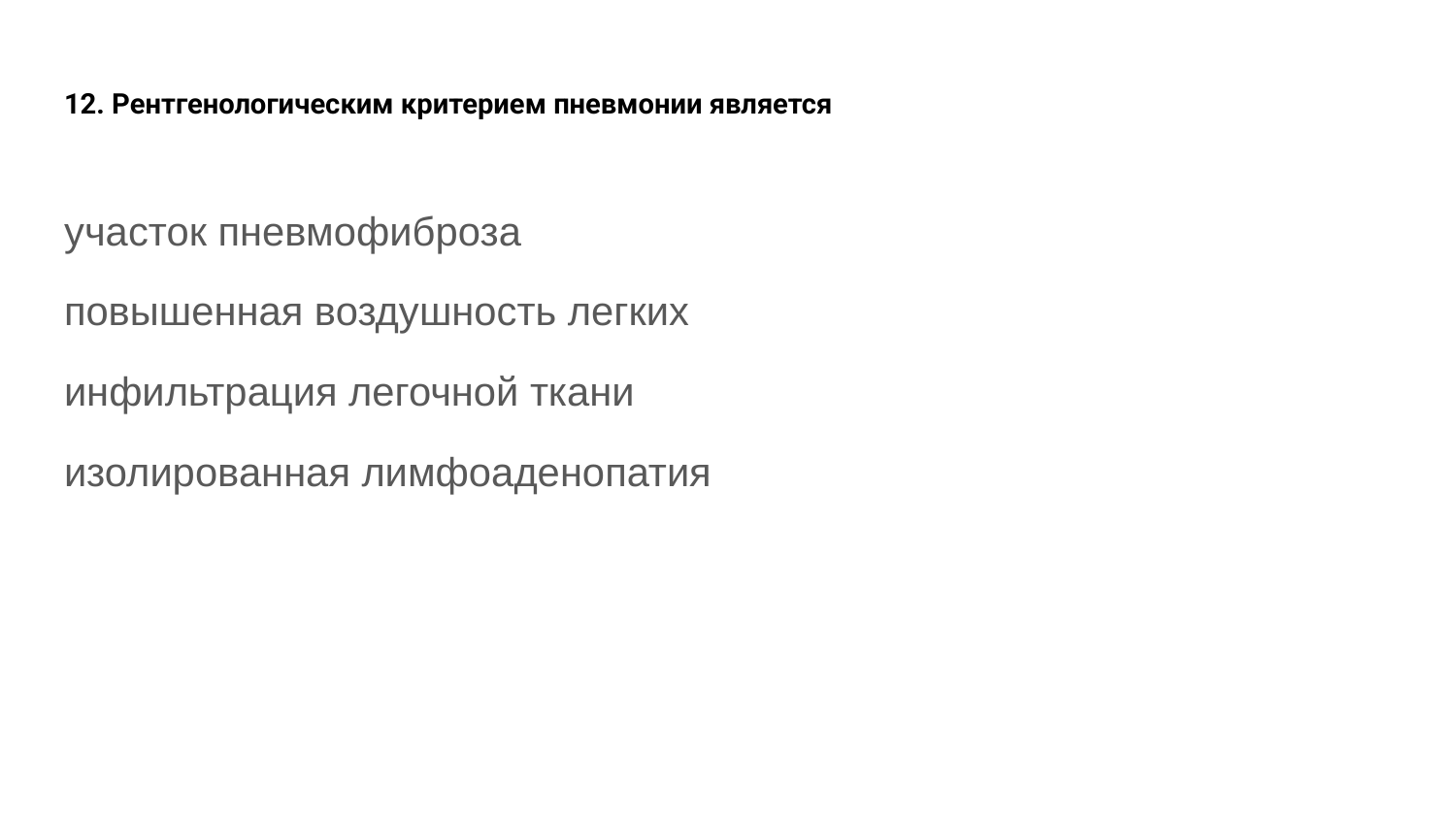

# 12. Рентгенологическим критерием пневмонии является
участок пневмофиброза
повышенная воздушность легких
инфильтрация легочной ткани
изолированная лимфоаденопатия